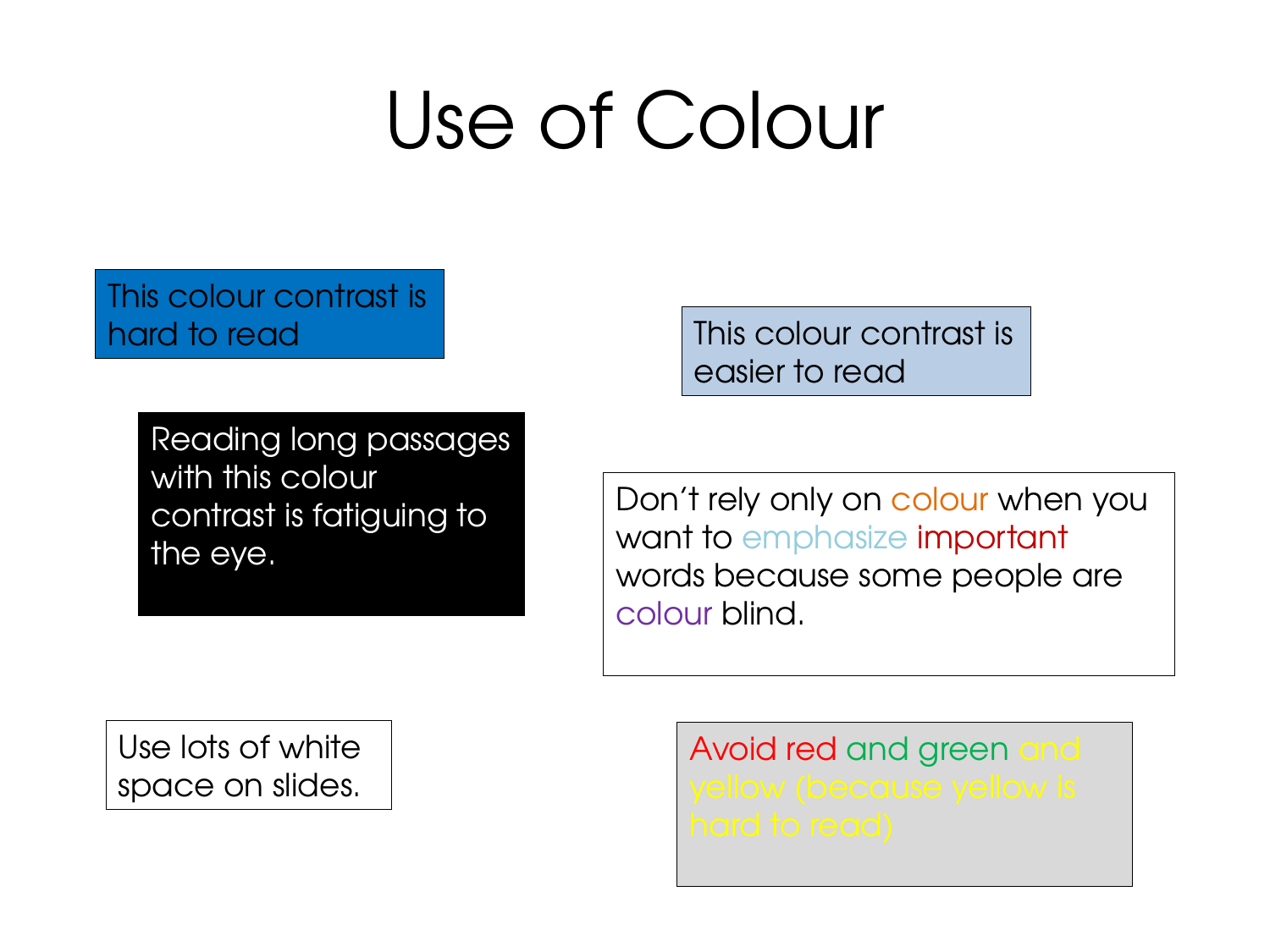

# Use of Colour

This colour contrast is hard to read
This colour contrast is easier to read
Reading long passages with this colour contrast is fatiguing to the eye.

Don’t rely only on colour when you want to emphasize important words because some people are colour blind.

Use lots of white space on slides.
Avoid red and green and yellow (because yellow is hard to read)